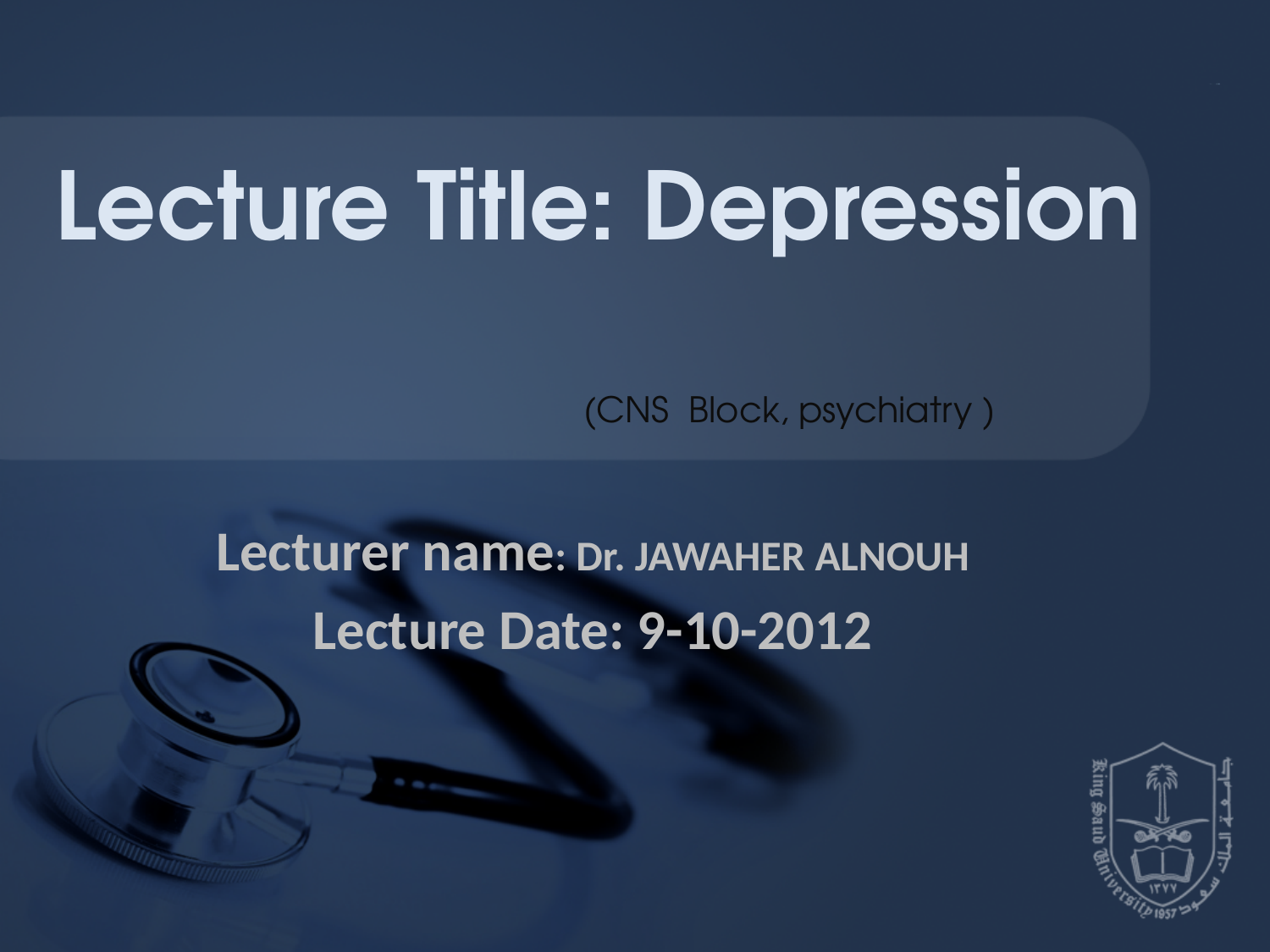

Lecture Title: Depression
(CNS  Block, psychiatry )
Lecturer name: Dr. JAWAHER ALNOUH
Lecture Date: 9-10-2012